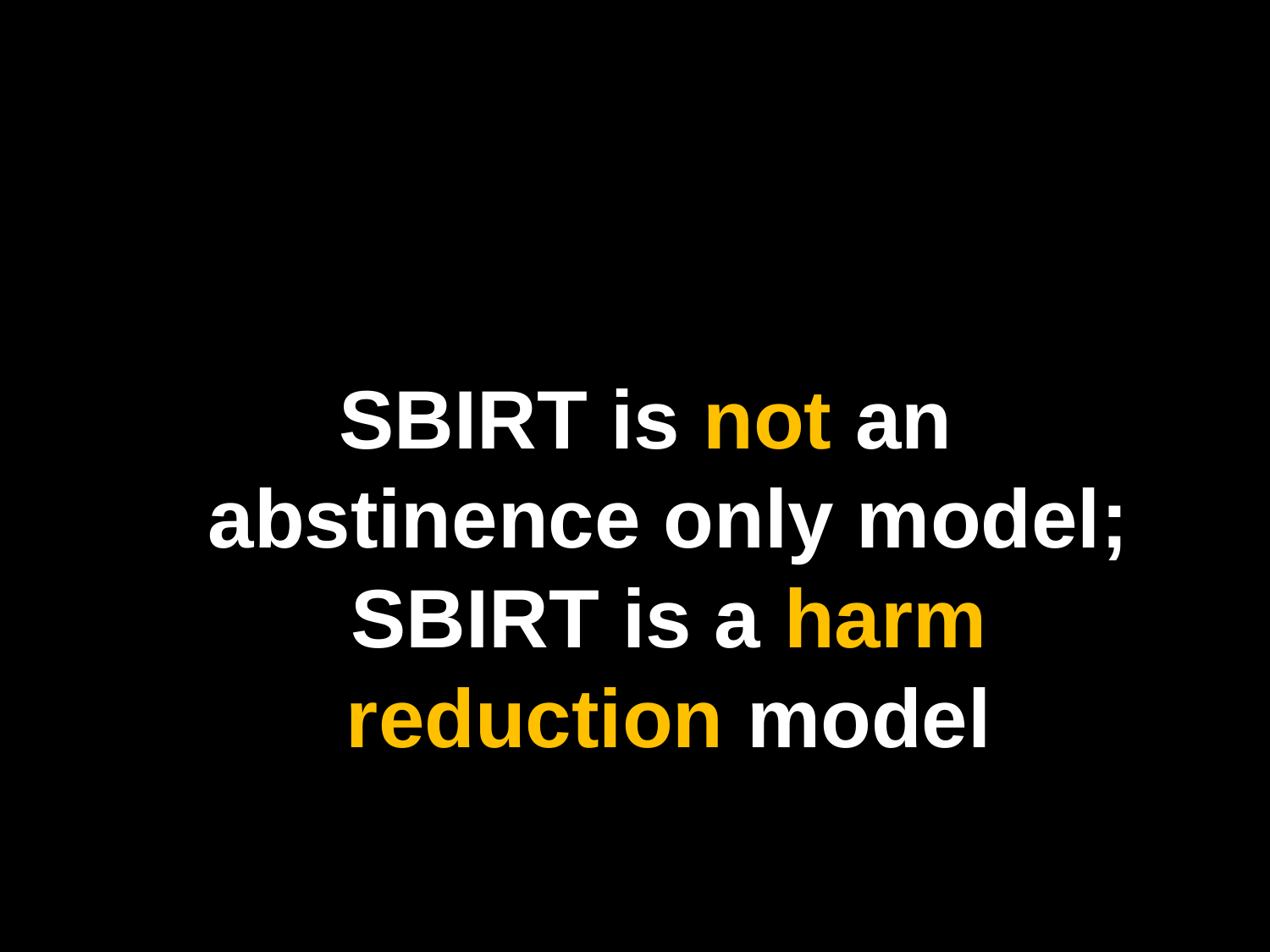

SBIRT is not an abstinence only model; SBIRT is a harm reduction model